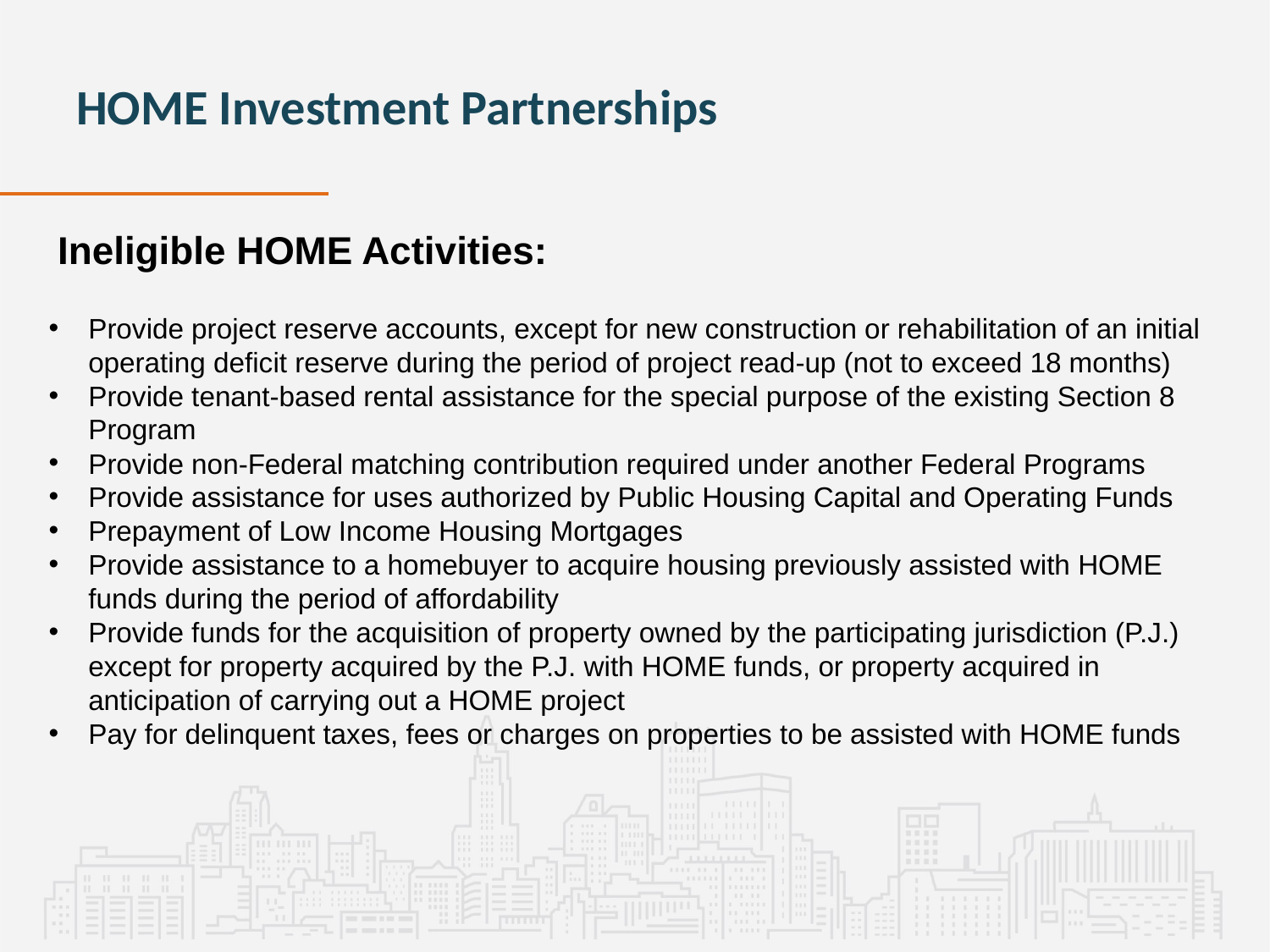

# HOME Investment Partnerships
 Ineligible HOME Activities:

Provide project reserve accounts, except for new construction or rehabilitation of an initial operating deficit reserve during the period of project read-up (not to exceed 18 months)
Provide tenant-based rental assistance for the special purpose of the existing Section 8 Program
Provide non-Federal matching contribution required under another Federal Programs
Provide assistance for uses authorized by Public Housing Capital and Operating Funds
Prepayment of Low Income Housing Mortgages
Provide assistance to a homebuyer to acquire housing previously assisted with HOME funds during the period of affordability
Provide funds for the acquisition of property owned by the participating jurisdiction (P.J.) except for property acquired by the P.J. with HOME funds, or property acquired in anticipation of carrying out a HOME project
Pay for delinquent taxes, fees or charges on properties to be assisted with HOME funds